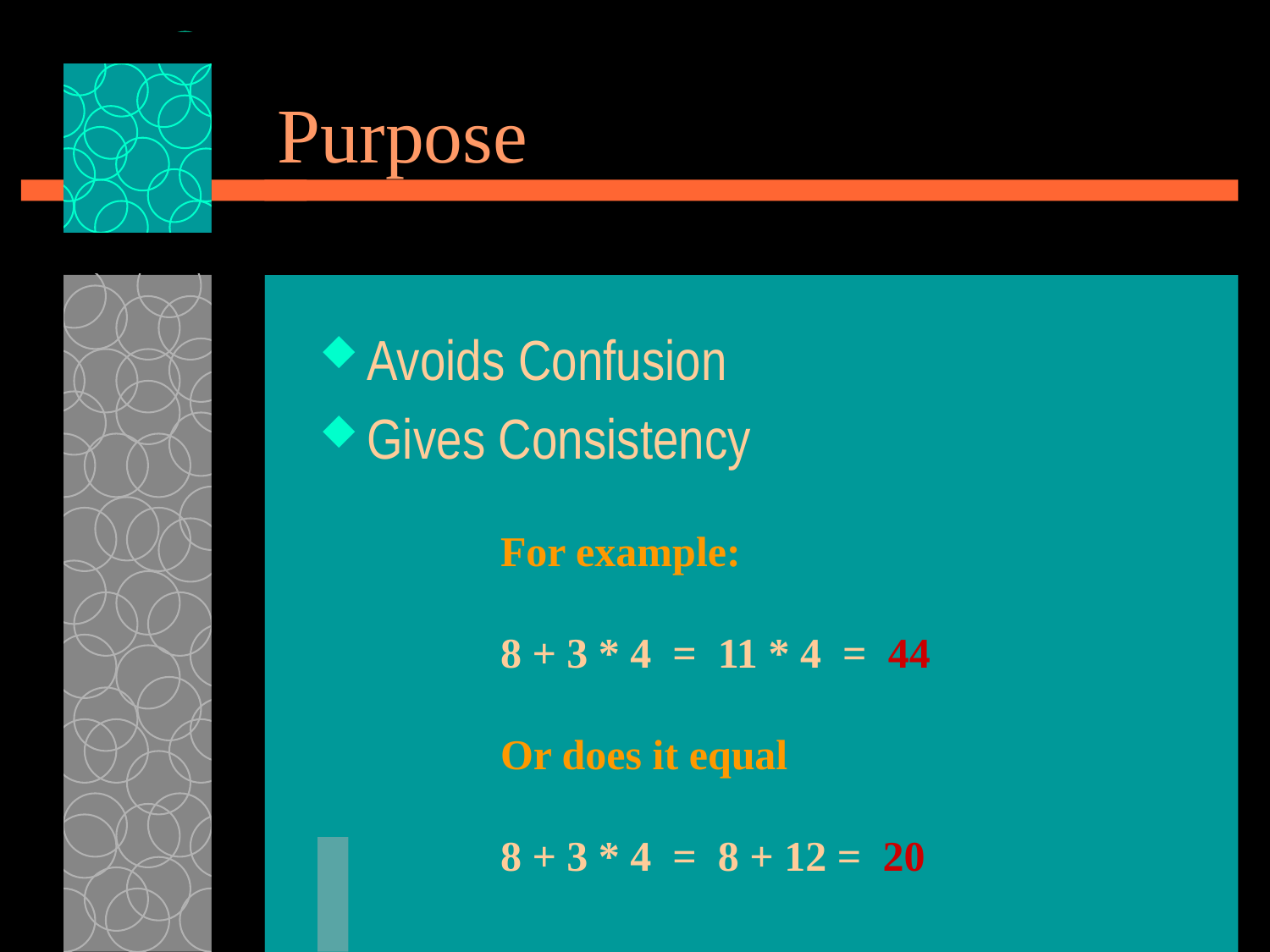

# Purpose
Avoids Confusion
Gives Consistency
For example:

8 + 3 * 4  =  11 * 4  =  44

Or does it equal

8 + 3 * 4  =  8 + 12 =  20